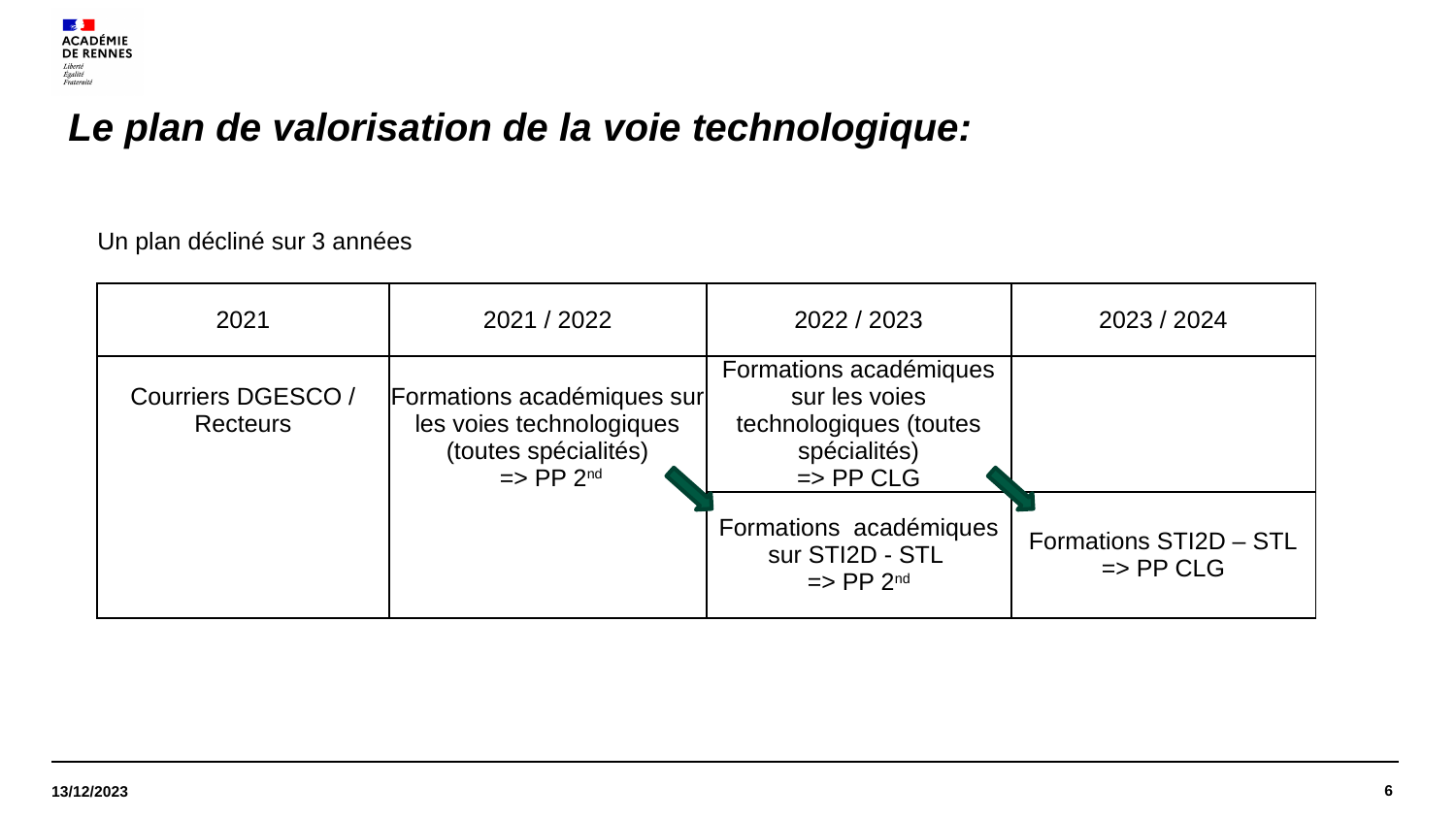

# Le plan de valorisation de la voie technologique:
Un plan décliné sur 3 années

| 2021 | 2021 / 2022 | 2022 / 2023 | 2023 / 2024 |
| --- | --- | --- | --- |
| Courriers DGESCO / Recteurs | Formations académiques sur les voies technologiques (toutes spécialités) => PP 2nd | Formations académiques sur les voies technologiques (toutes spécialités) => PP CLG |  |
|  |  |  |  |
|  |  | Formations académiques sur STI2D - STL => PP 2nd | Formations STI2D – STL => PP CLG |

6
13/12/2023